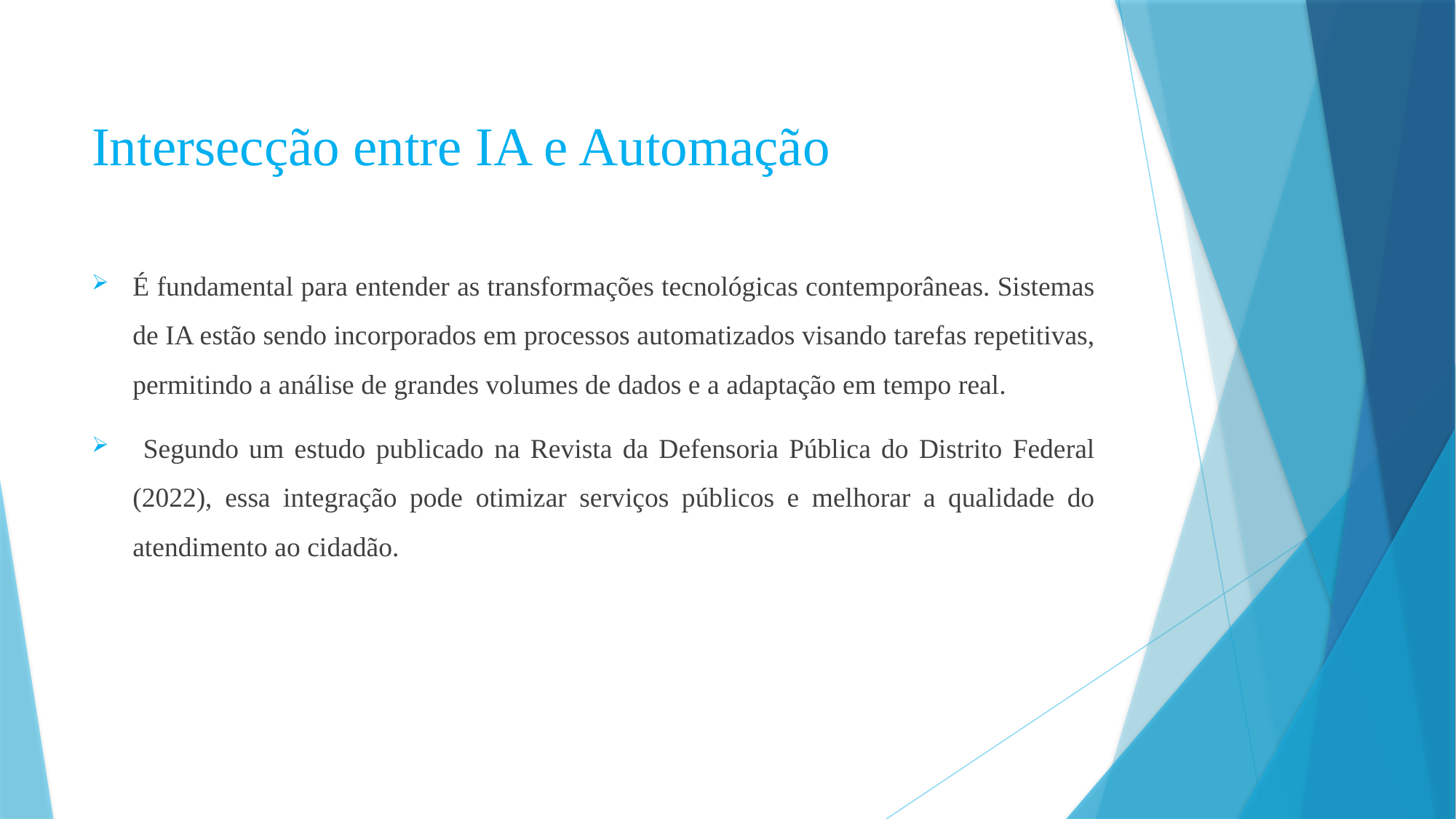

# Intersecção entre IA e Automação
É fundamental para entender as transformações tecnológicas contemporâneas. Sistemas de IA estão sendo incorporados em processos automatizados visando tarefas repetitivas, permitindo a análise de grandes volumes de dados e a adaptação em tempo real.
 Segundo um estudo publicado na Revista da Defensoria Pública do Distrito Federal (2022), essa integração pode otimizar serviços públicos e melhorar a qualidade do atendimento ao cidadão.